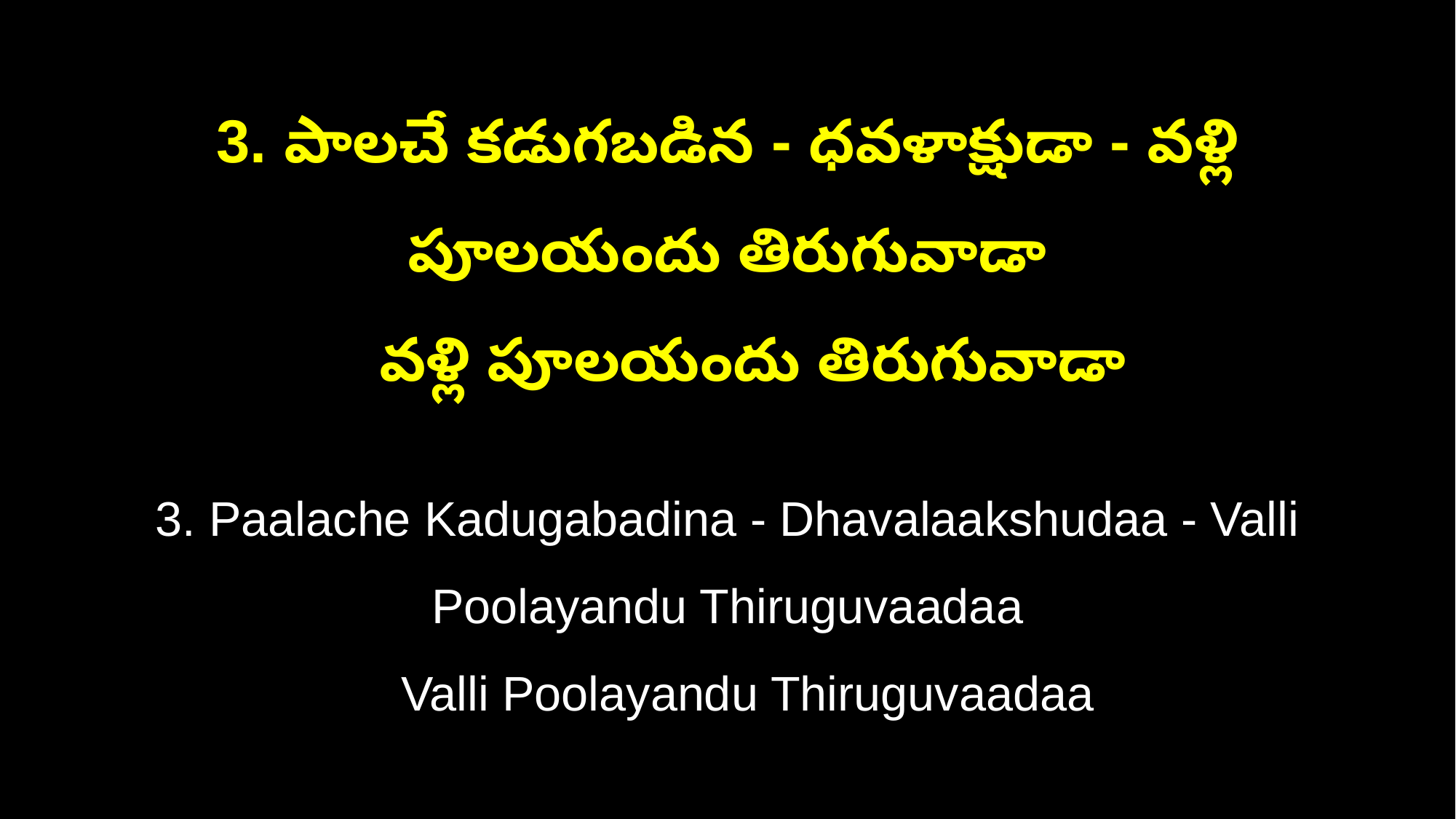

3. పాలచే కడుగబడిన - ధవళాక్షుడా - వళ్లి పూలయందు తిరుగువాడా
   వళ్లి పూలయందు తిరుగువాడా
3. Paalache Kadugabadina - Dhavalaakshudaa - Valli Poolayandu Thiruguvaadaa
   Valli Poolayandu Thiruguvaadaa